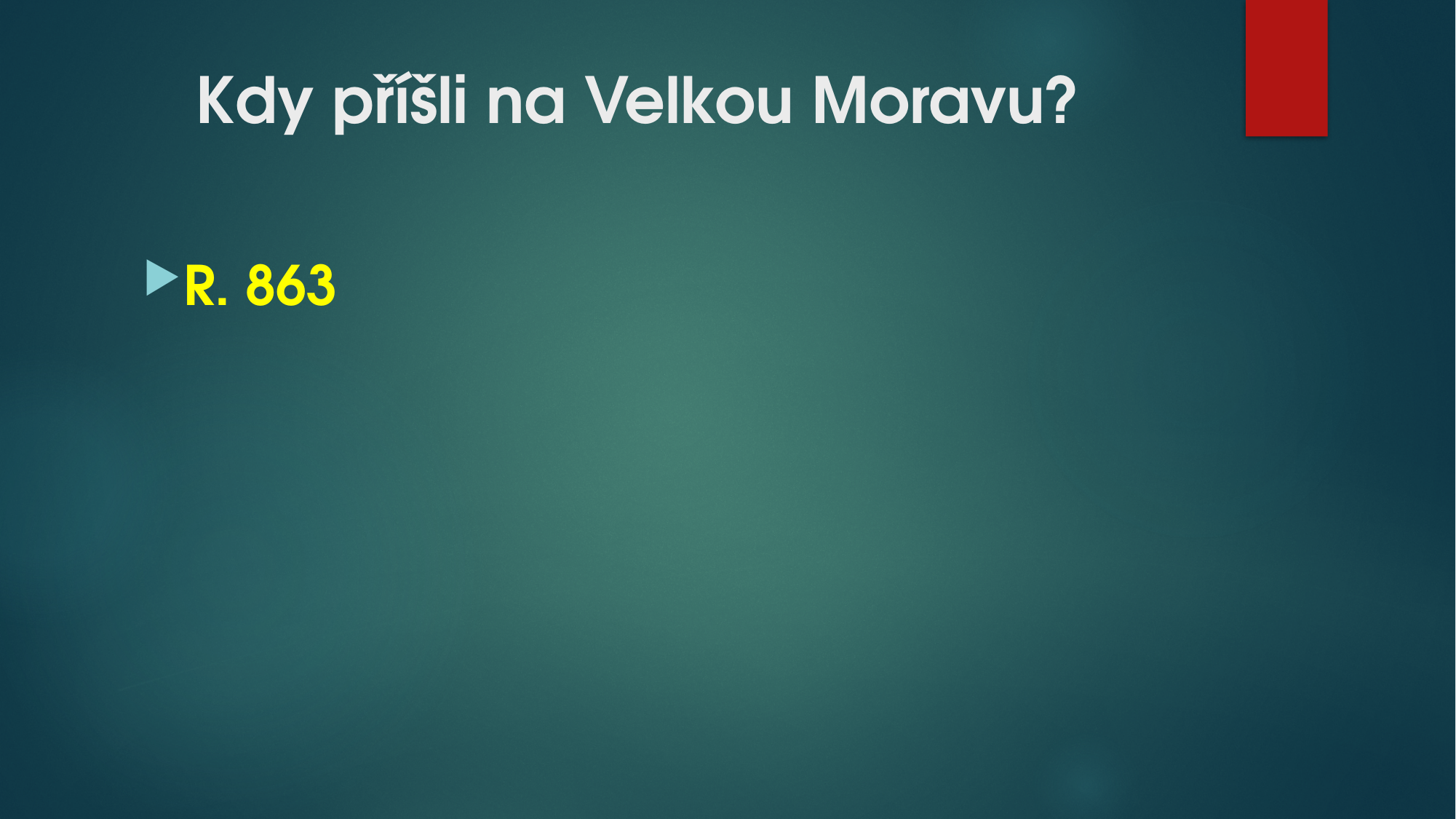

# Kdy příšli na Velkou Moravu?
R. 863